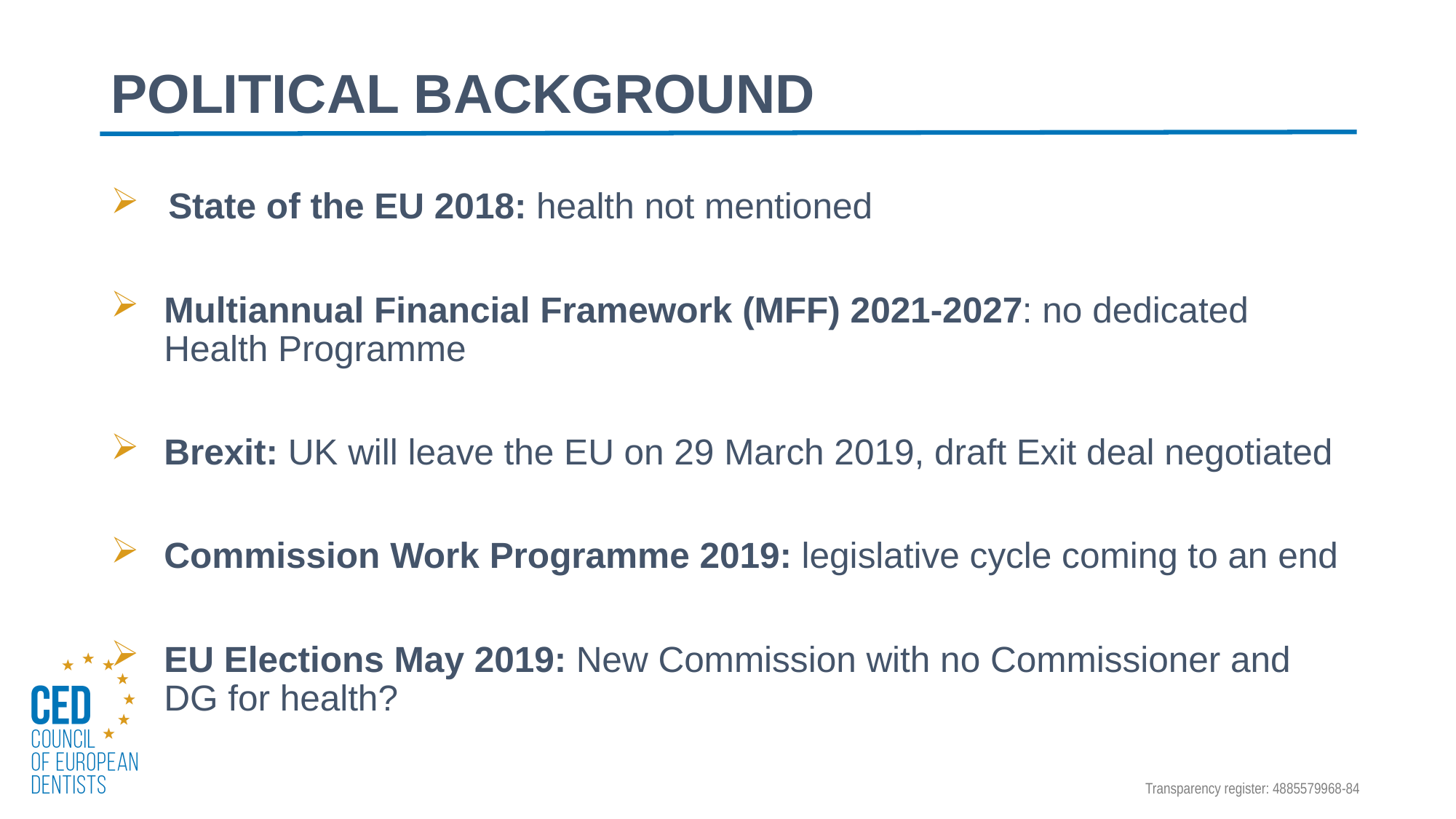

# POLITICAL BACKGROUND
   State of the EU 2018: health not mentioned

Multiannual Financial Framework (MFF) 2021-2027: no dedicated Health Programme

Brexit: UK will leave the EU on 29 March 2019, draft Exit deal negotiated

Commission Work Programme 2019: legislative cycle coming to an end

EU Elections May 2019: New Commission with no Commissioner and DG for health?